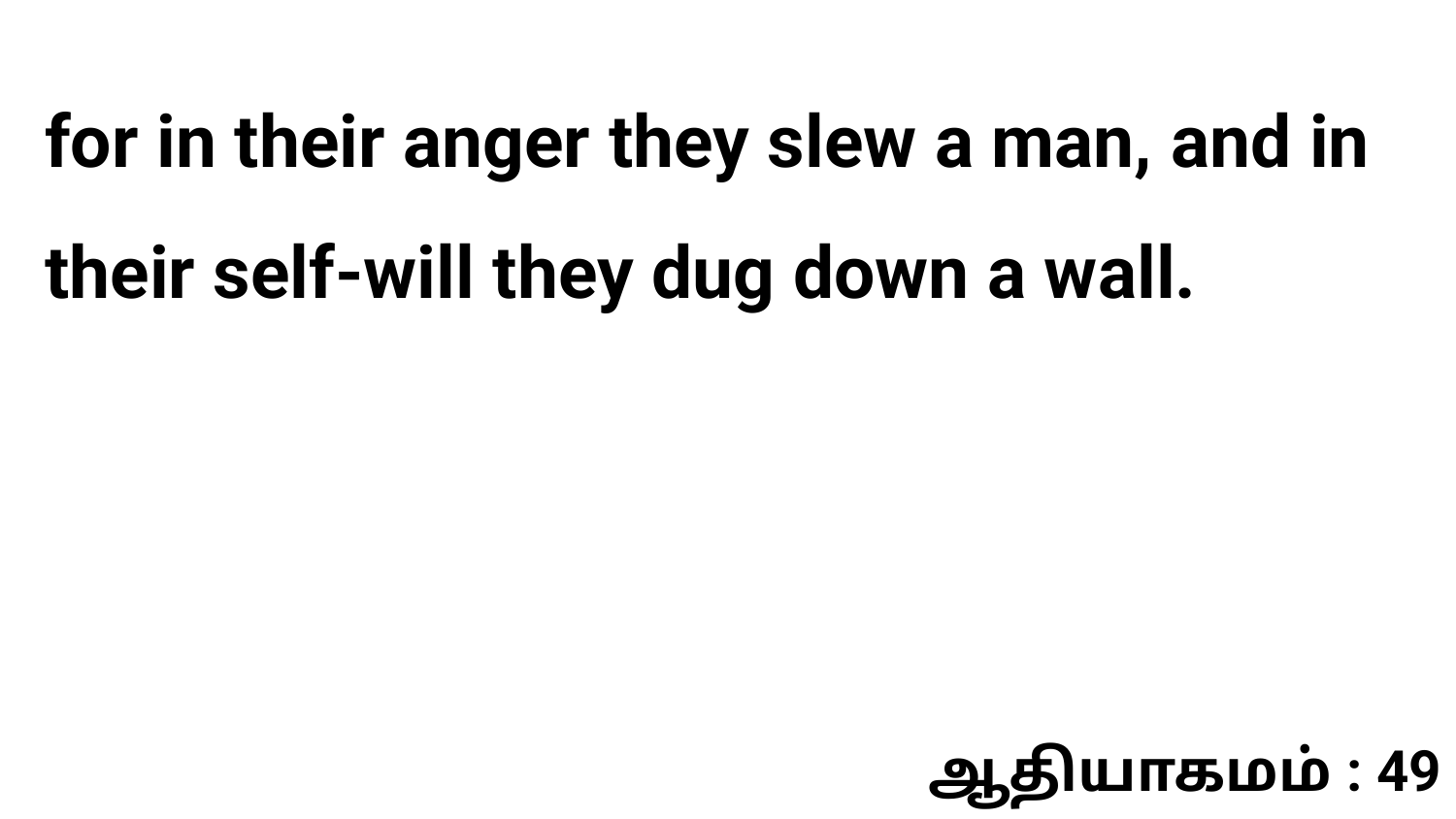

for in their anger they slew a man, and in their self-will they dug down a wall.
ஆதியாகமம் : 49